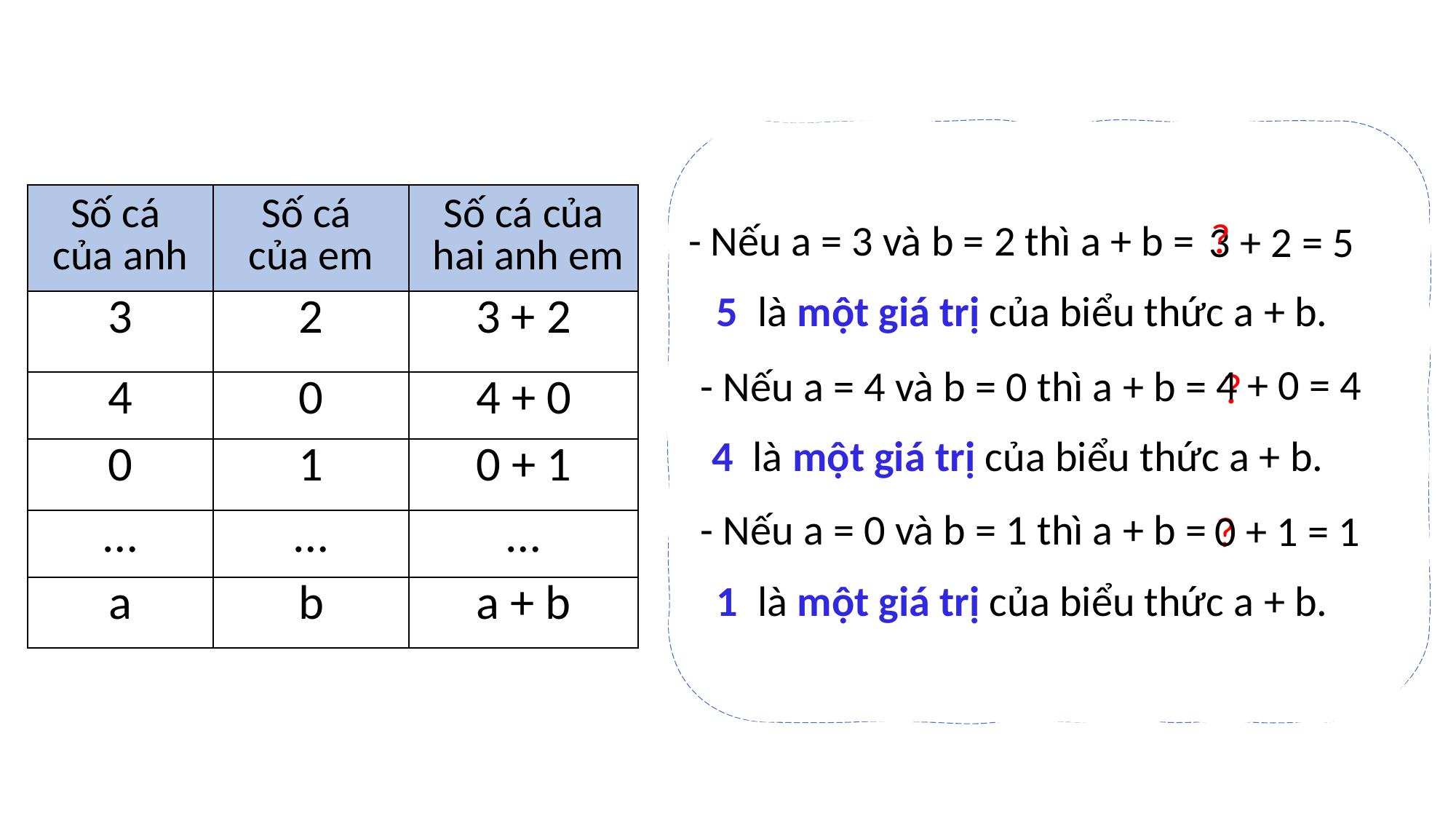

| Số cá của anh | Số cá của em | Số cá của hai anh em |
| --- | --- | --- |
| 3 | 2 | 3 + 2 |
| 4 | 0 | 4 + 0 |
| 0 | 1 | 0 + 1 |
| … | … | … |
| a | b | a + b |
?
- Nếu a = 3 và b = 2 thì a + b =
3 + 2 = 5
5  là một giá trị của biểu thức a + b.
4 + 0 = 4
- Nếu a = 4 và b = 0 thì a + b =
?
4  là một giá trị của biểu thức a + b.
- Nếu a = 0 và b = 1 thì a + b =
0 + 1 = 1
?
1  là một giá trị của biểu thức a + b.